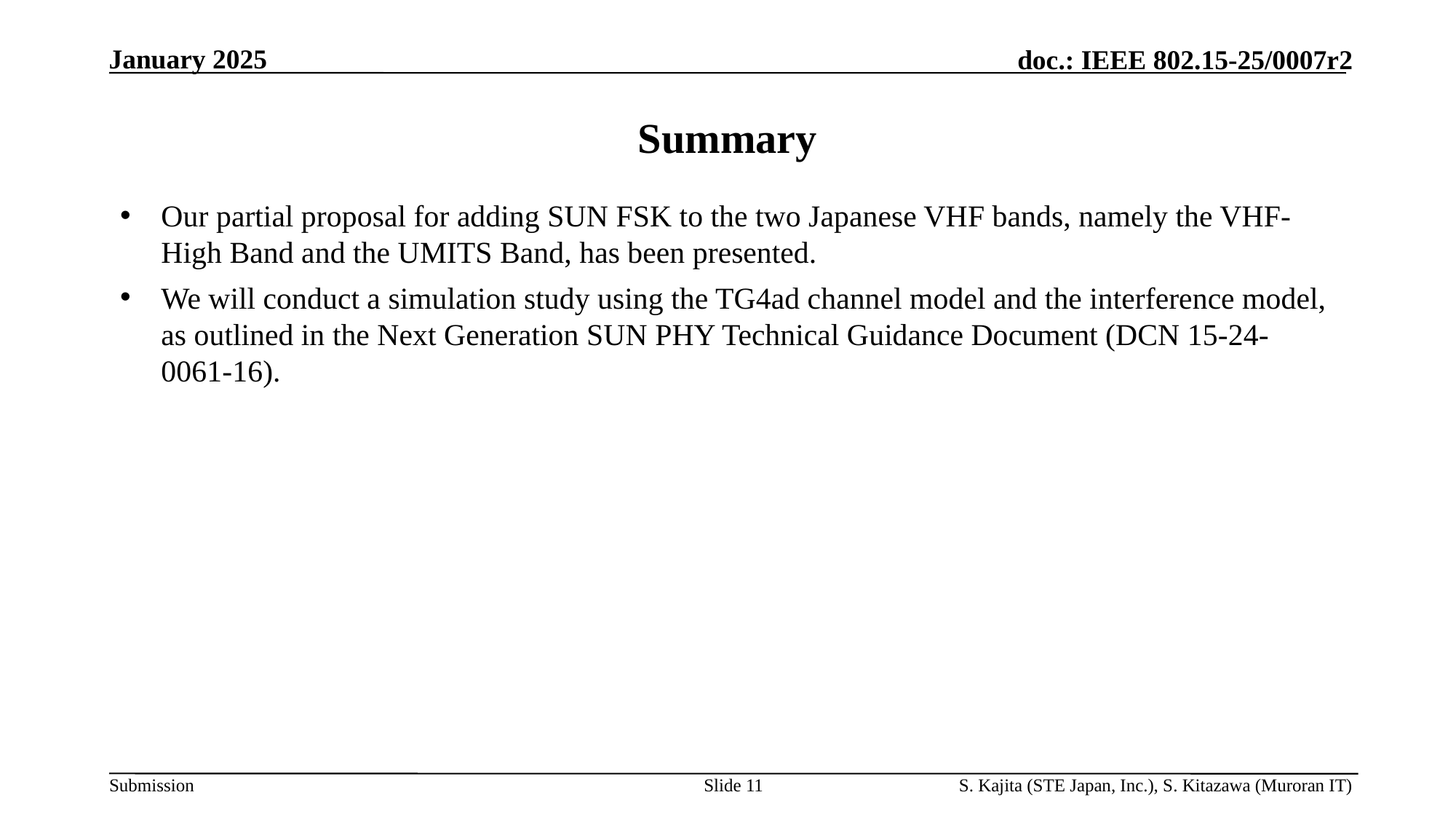

# Summary
Our partial proposal for adding SUN FSK to the two Japanese VHF bands, namely the VHF-High Band and the UMITS Band, has been presented.
We will conduct a simulation study using the TG4ad channel model and the interference model, as outlined in the Next Generation SUN PHY Technical Guidance Document (DCN 15-24-0061-16).
Slide 11